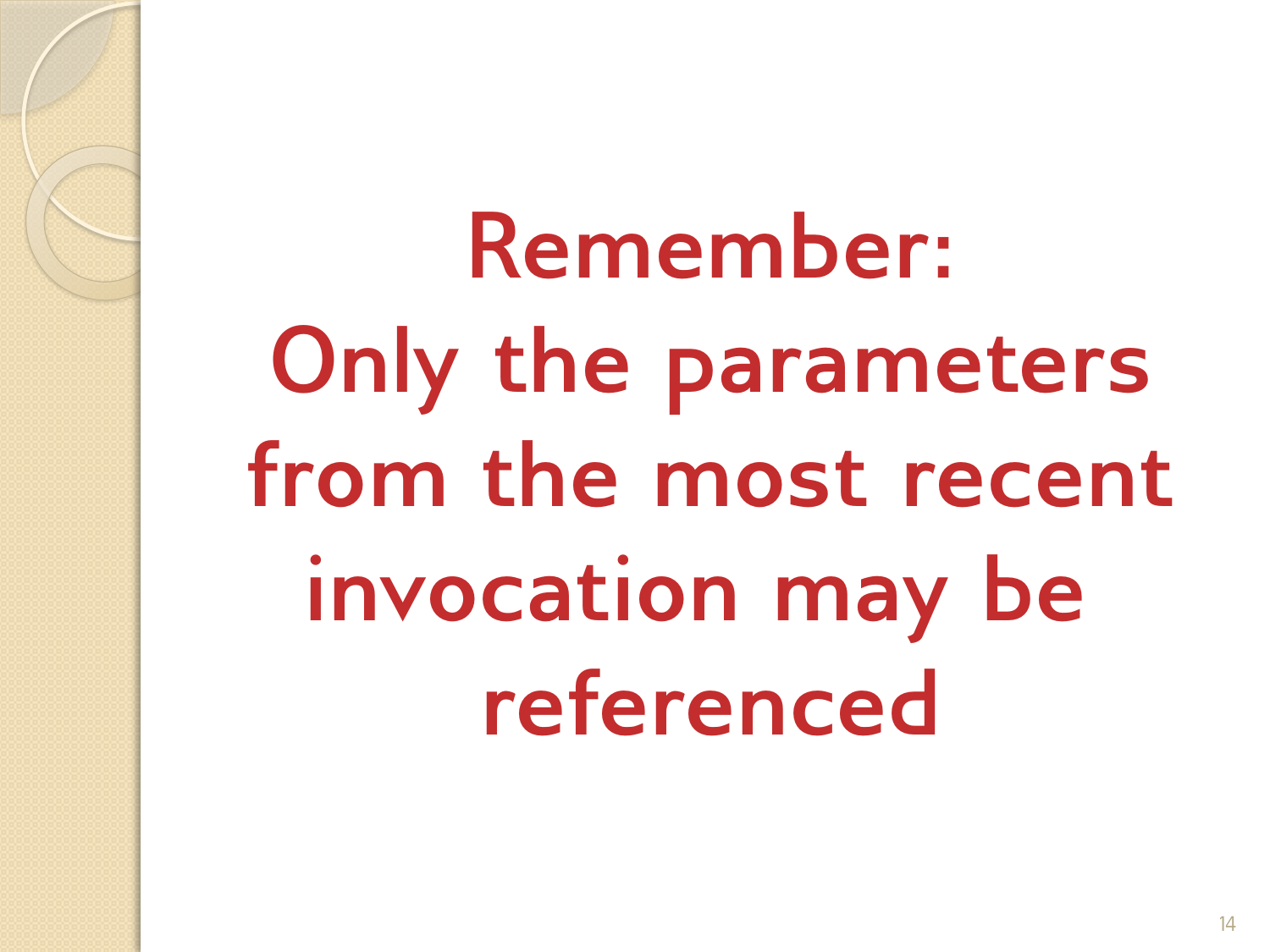

#
Remember:
Only the parameters
from the most recent
invocation may be
referenced
14